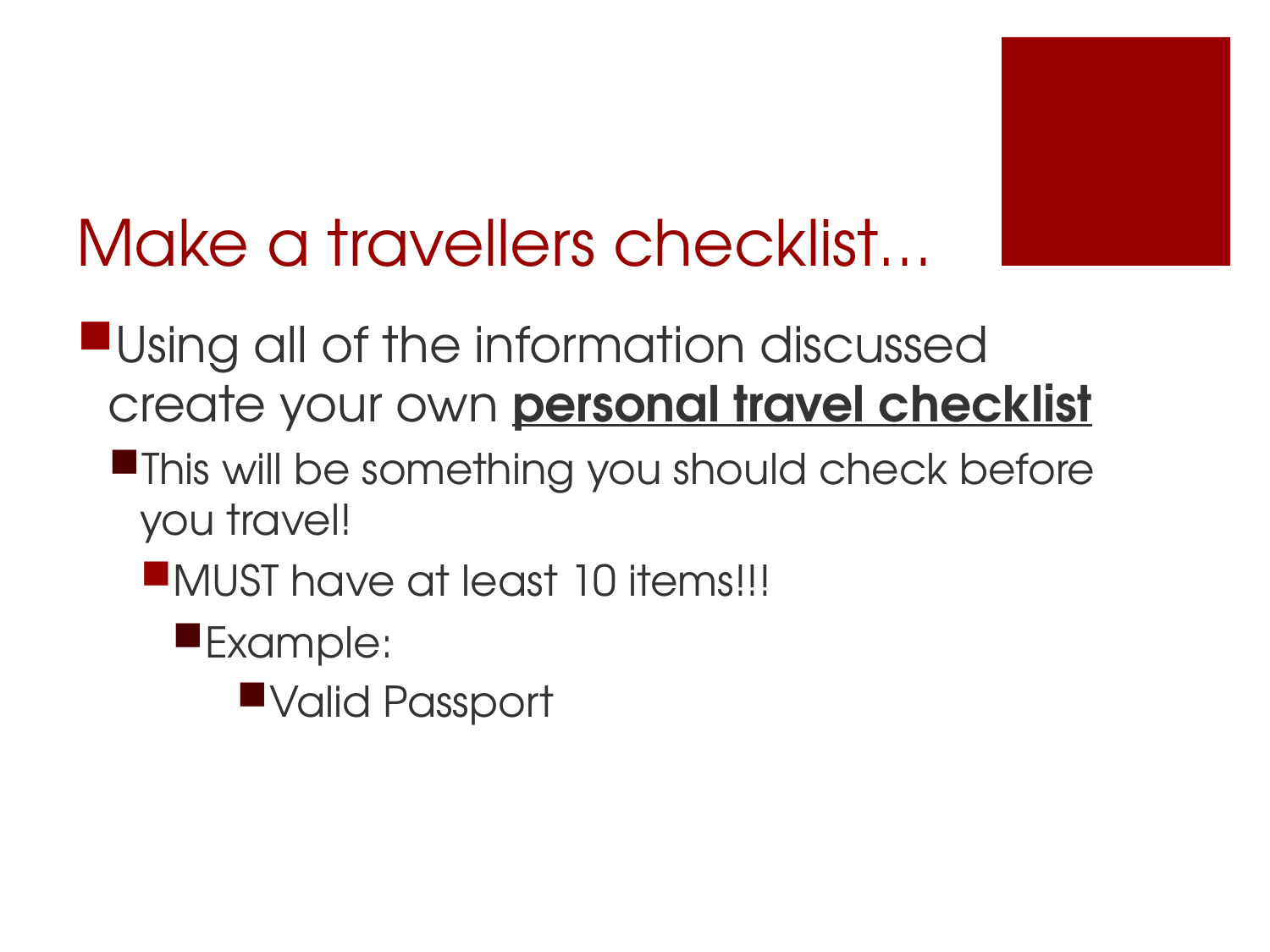

# Make a travellers checklist…
Using all of the information discussed create your own personal travel checklist
This will be something you should check before you travel!
MUST have at least 10 items!!!
Example:
Valid Passport